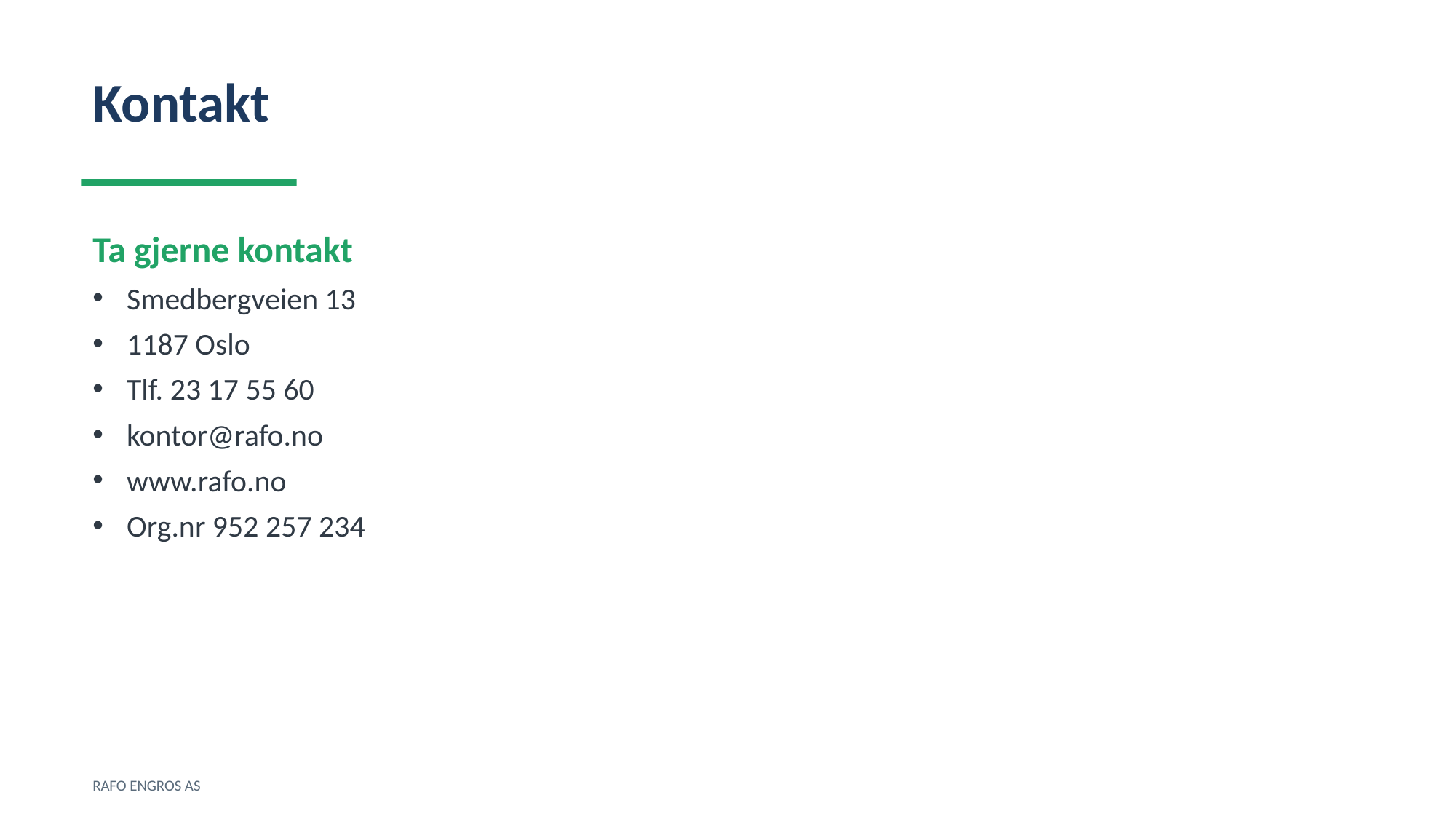

Kontakt

Ta gjerne kontakt
Smedbergveien 13
1187 Oslo
Tlf. 23 17 55 60
kontor@rafo.no
www.rafo.no
Org.nr 952 257 234
RAFO ENGROS AS